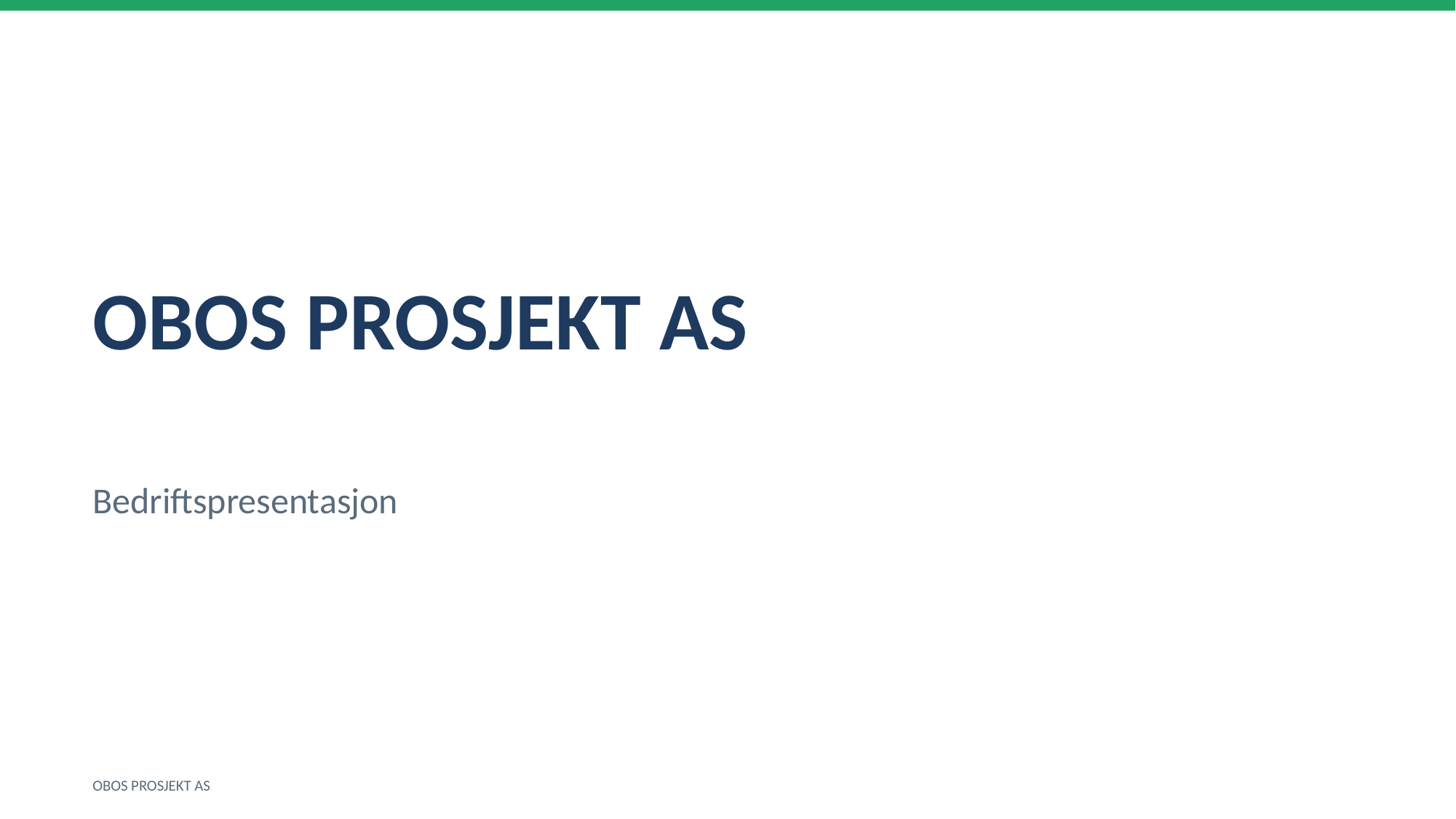

OBOS PROSJEKT AS
Bedriftspresentasjon
OBOS PROSJEKT AS